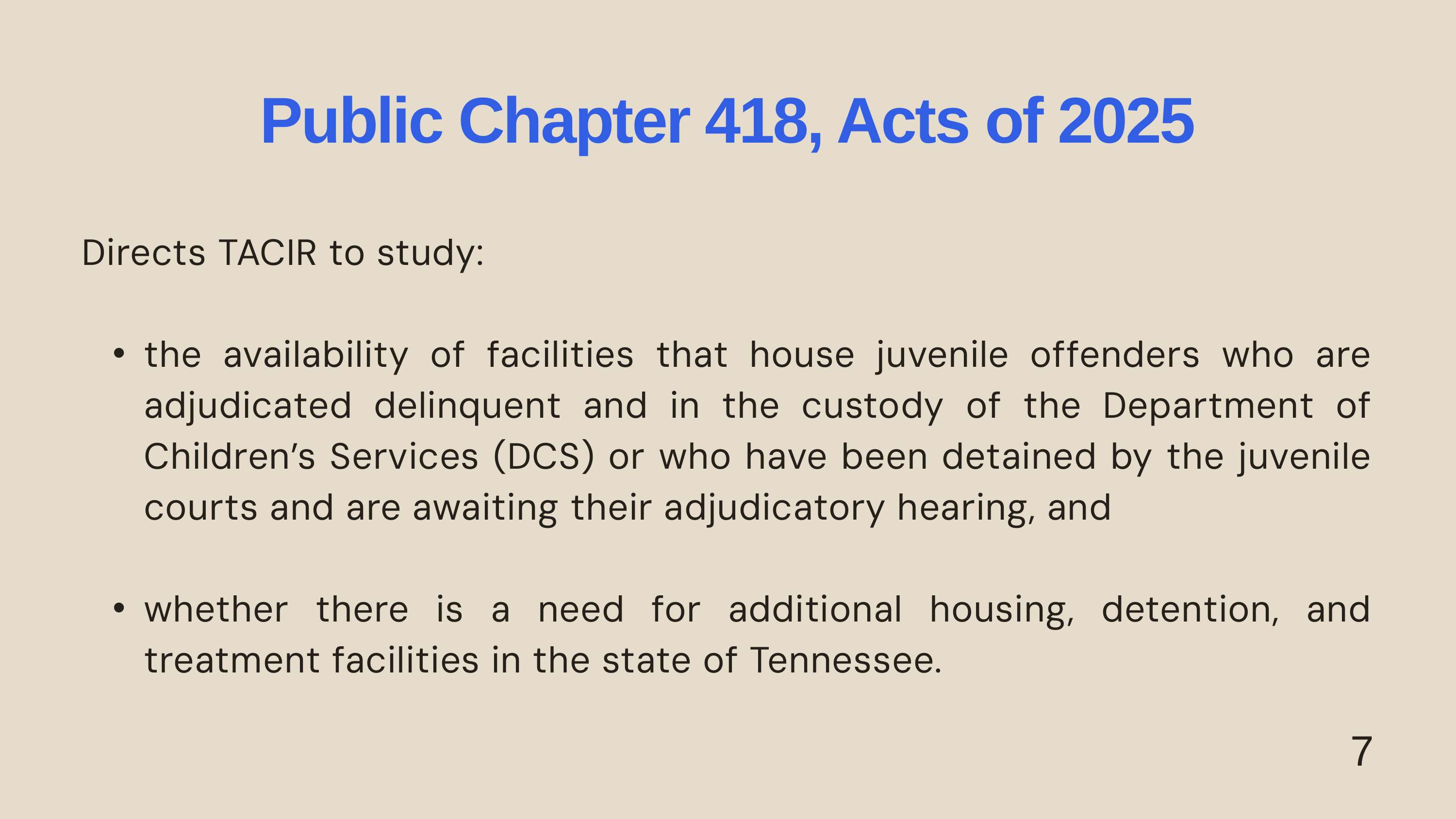

Public Chapter 418, Acts of 2025
Directs TACIR to study:

the availability of facilities that house juvenile offenders who are adjudicated delinquent and in the custody of the Department of Children’s Services (DCS) or who have been detained by the juvenile courts and are awaiting their adjudicatory hearing, and

whether there is a need for additional housing, detention, and treatment facilities in the state of Tennessee.
7